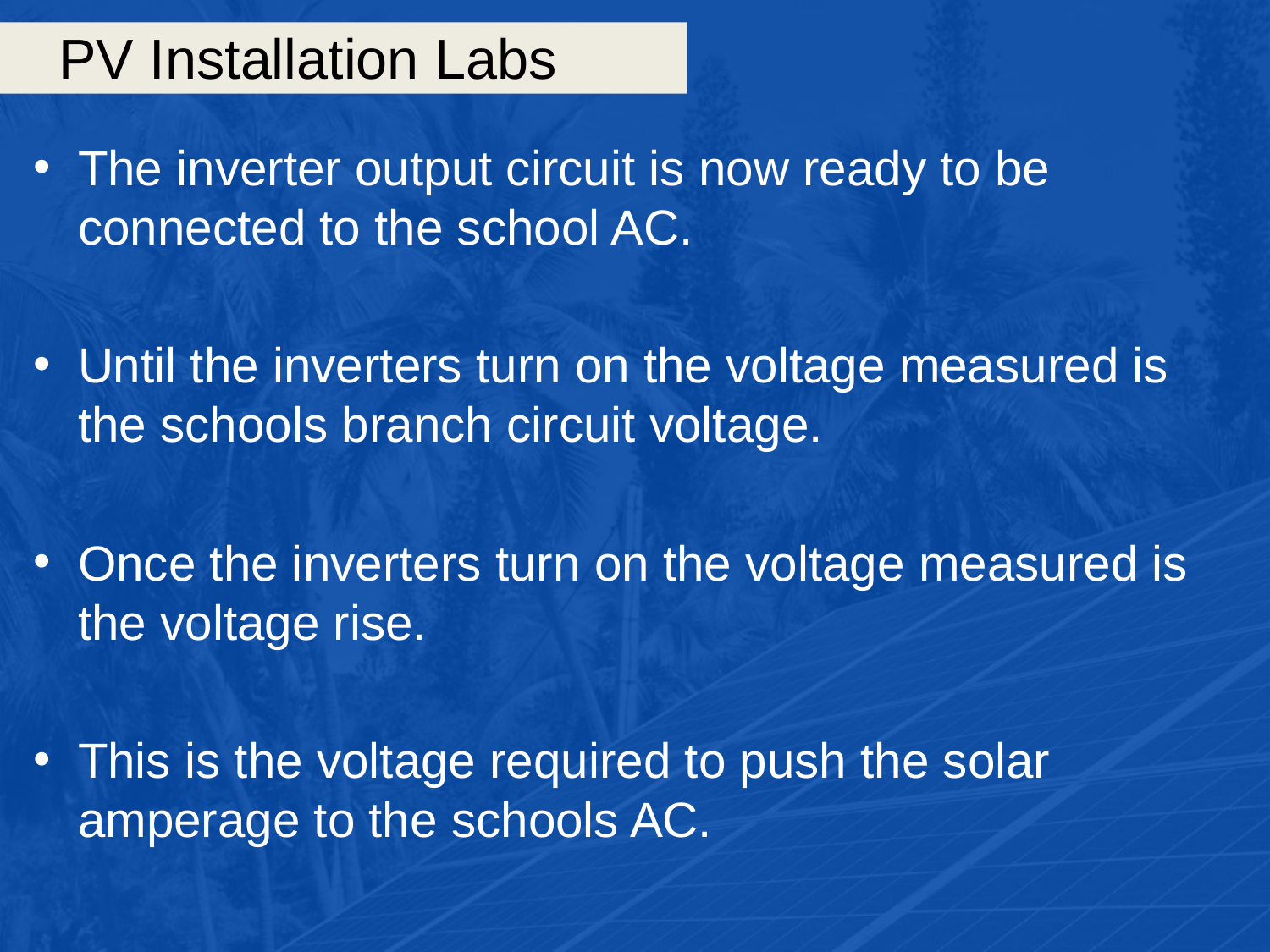

# PV Installation Labs
The inverter output circuit is now ready to be connected to the school AC.

Until the inverters turn on the voltage measured is the schools branch circuit voltage.

Once the inverters turn on the voltage measured is the voltage rise.

This is the voltage required to push the solar amperage to the schools AC.